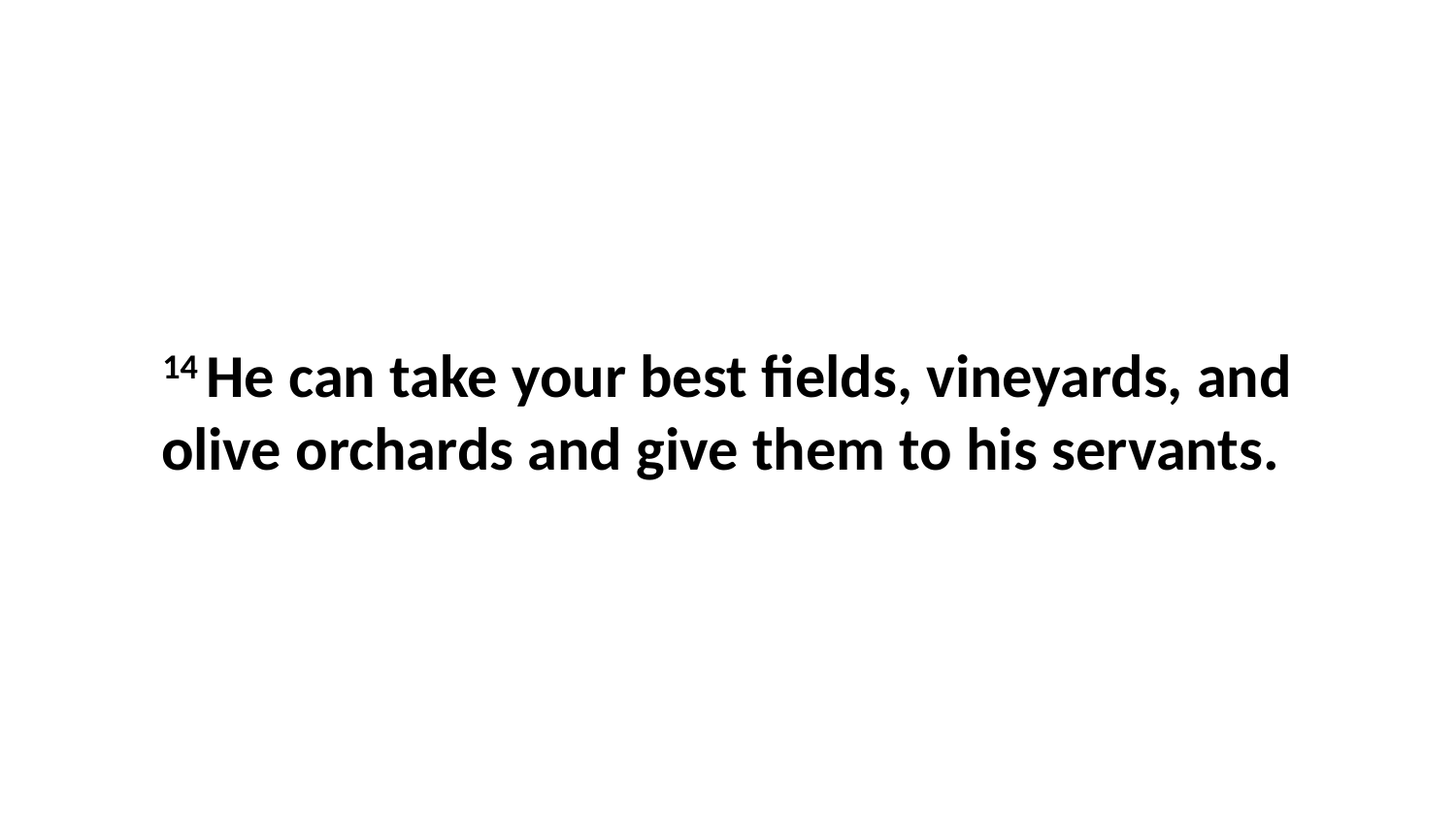

14 He can take your best fields, vineyards, and olive orchards and give them to his servants.